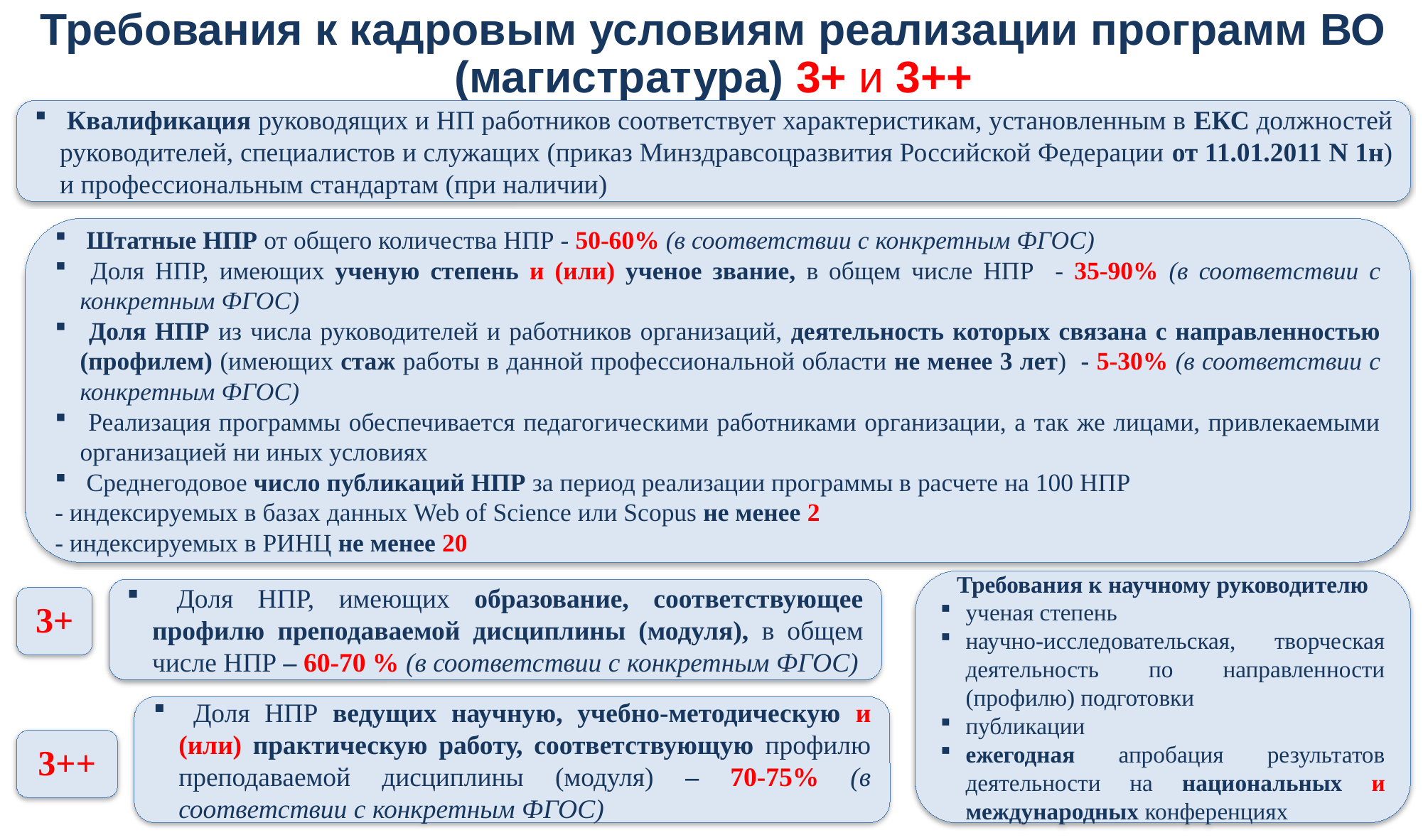

Требования к кадровым условиям реализации программ ВО (магистратура) 3+ и 3++
 Квалификация руководящих и НП работников соответствует характеристикам, установленным в ЕКС должностей руководителей, специалистов и служащих (приказ Минздравсоцразвития Российской Федерации от 11.01.2011 N 1н) и профессиональным стандартам (при наличии)
 Штатные НПР от общего количества НПР - 50-60% (в соответствии с конкретным ФГОС)
 Доля НПР, имеющих ученую степень и (или) ученое звание, в общем числе НПР  - 35-90% (в соответствии с конкретным ФГОС)
 Доля НПР из числа руководителей и работников организаций, деятельность которых связана с направленностью (профилем) (имеющих стаж работы в данной профессиональной области не менее 3 лет)  - 5-30% (в соответствии с конкретным ФГОС)
 Реализация программы обеспечивается педагогическими работниками организации, а так же лицами, привлекаемыми организацией ни иных условиях
 Среднегодовое число публикаций НПР за период реализации программы в расчете на 100 НПР
- индексируемых в базах данных Web of Science или Scopus не менее 2
- индексируемых в РИНЦ не менее 20
Требования к научному руководителю
ученая степень
научно-исследовательская, творческая деятельность по направленности (профилю) подготовки
публикации
ежегодная апробация результатов деятельности на национальных и международных конференциях
 Доля НПР, имеющих образование, соответствующее профилю преподаваемой дисциплины (модуля), в общем числе НПР – 60-70 % (в соответствии с конкретным ФГОС)
3+
 Доля НПР ведущих научную, учебно-методическую и (или) практическую работу, соответствующую профилю преподаваемой дисциплины (модуля) – 70-75% (в соответствии с конкретным ФГОС)
3++